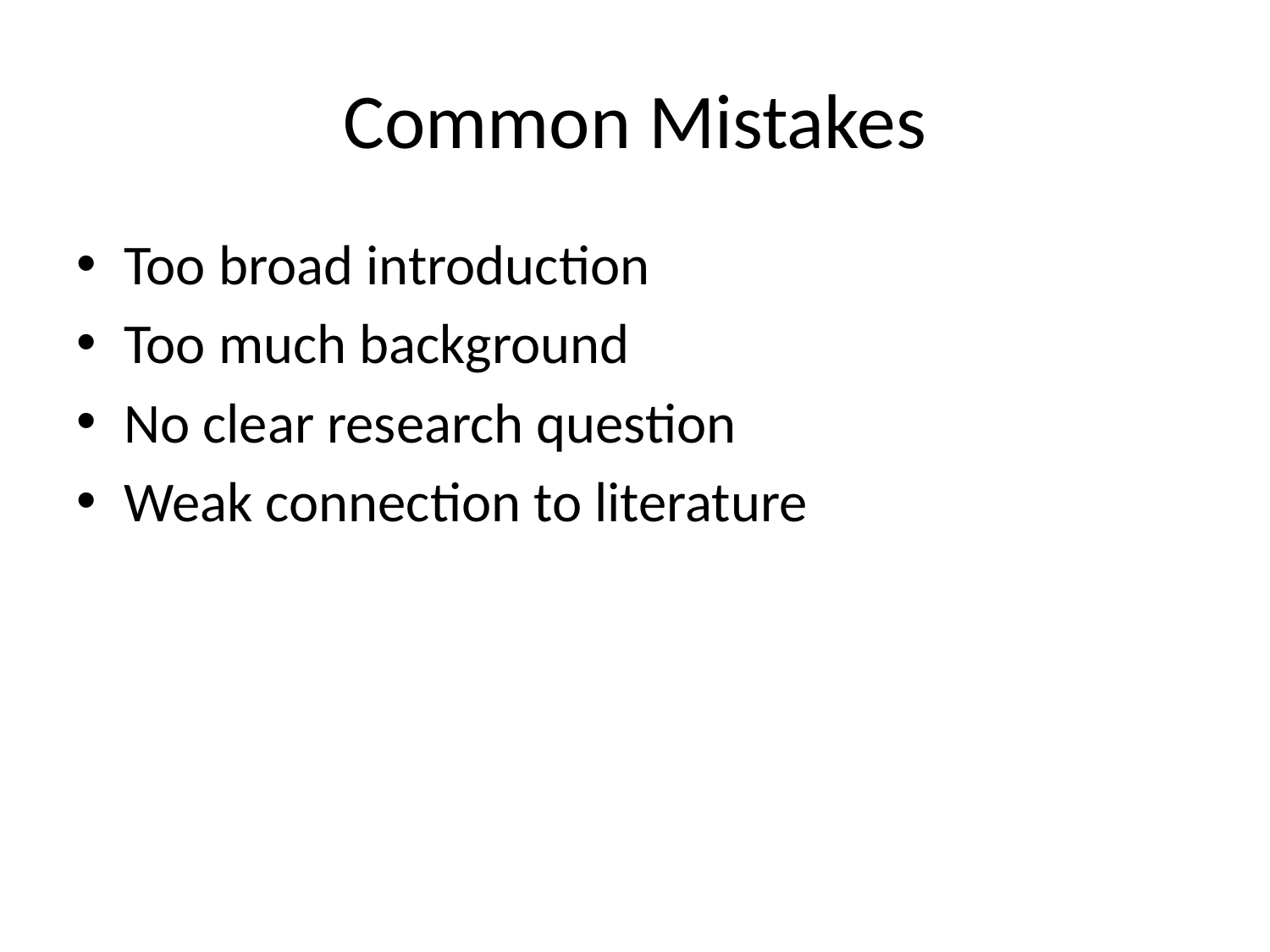

# Common Mistakes
Too broad introduction
Too much background
No clear research question
Weak connection to literature